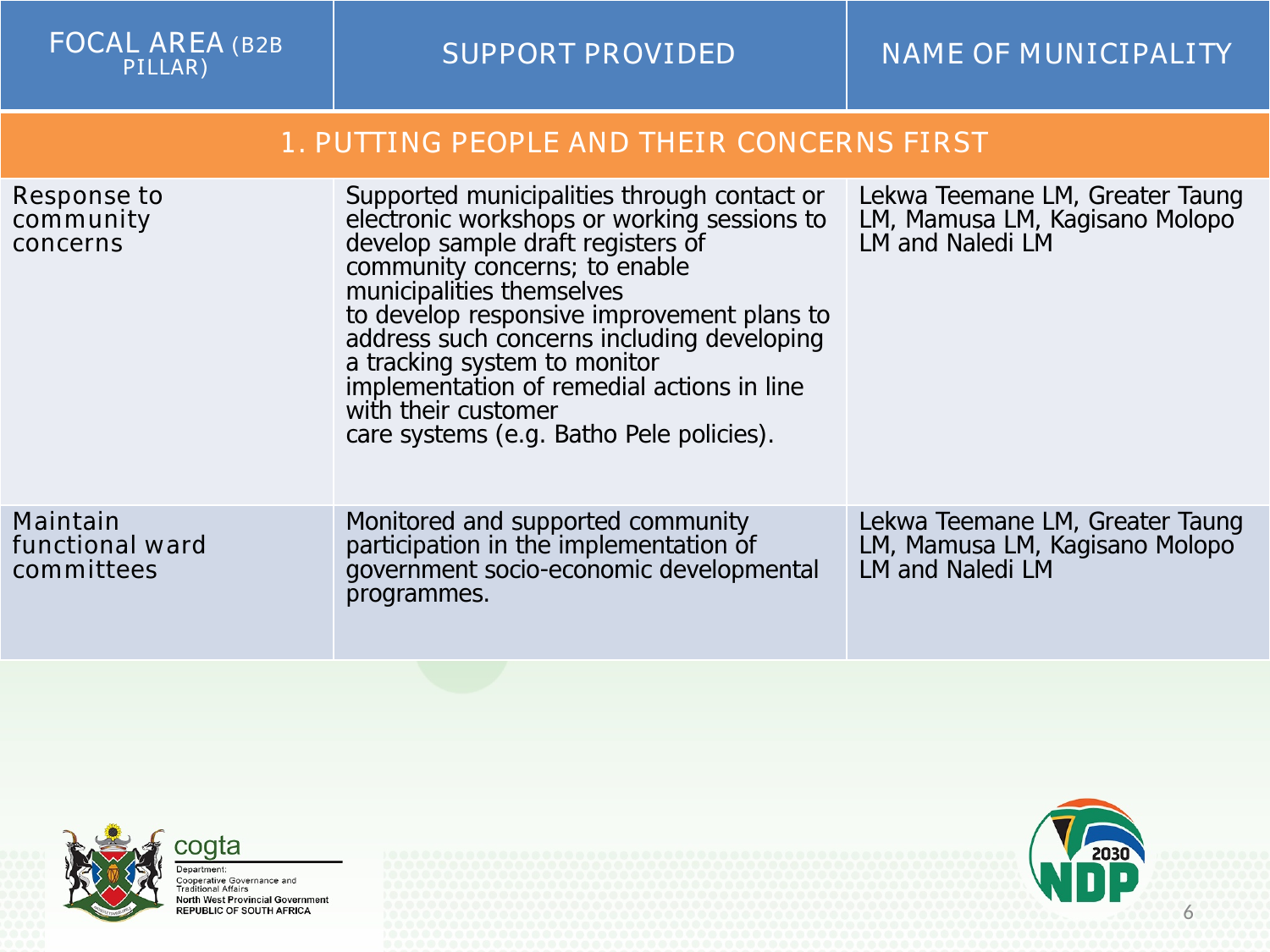

| FOCAL AREA (B2B PILLAR) | SUPPORT PROVIDED | NAME OF MUNICIPALITY |
| --- | --- | --- |
| 1. PUTTING PEOPLE AND THEIR CONCERNS FIRST |  |  |
| Response to community concerns | Supported municipalities through contact or electronic workshops or working sessions to develop sample draft registers of community concerns; to enable municipalities themselves to develop responsive improvement plans to address such concerns including developing a tracking system to monitor implementation of remedial actions in line with their customer care systems (e.g. Batho Pele policies). | Lekwa Teemane LM, Greater Taung LM, Mamusa LM, Kagisano Molopo LM and Naledi LM |
| Maintain functional ward committees | Monitored and supported community participation in the implementation of government socio-economic developmental programmes. | Lekwa Teemane LM, Greater Taung LM, Mamusa LM, Kagisano Molopo LM and Naledi LM |
#

6